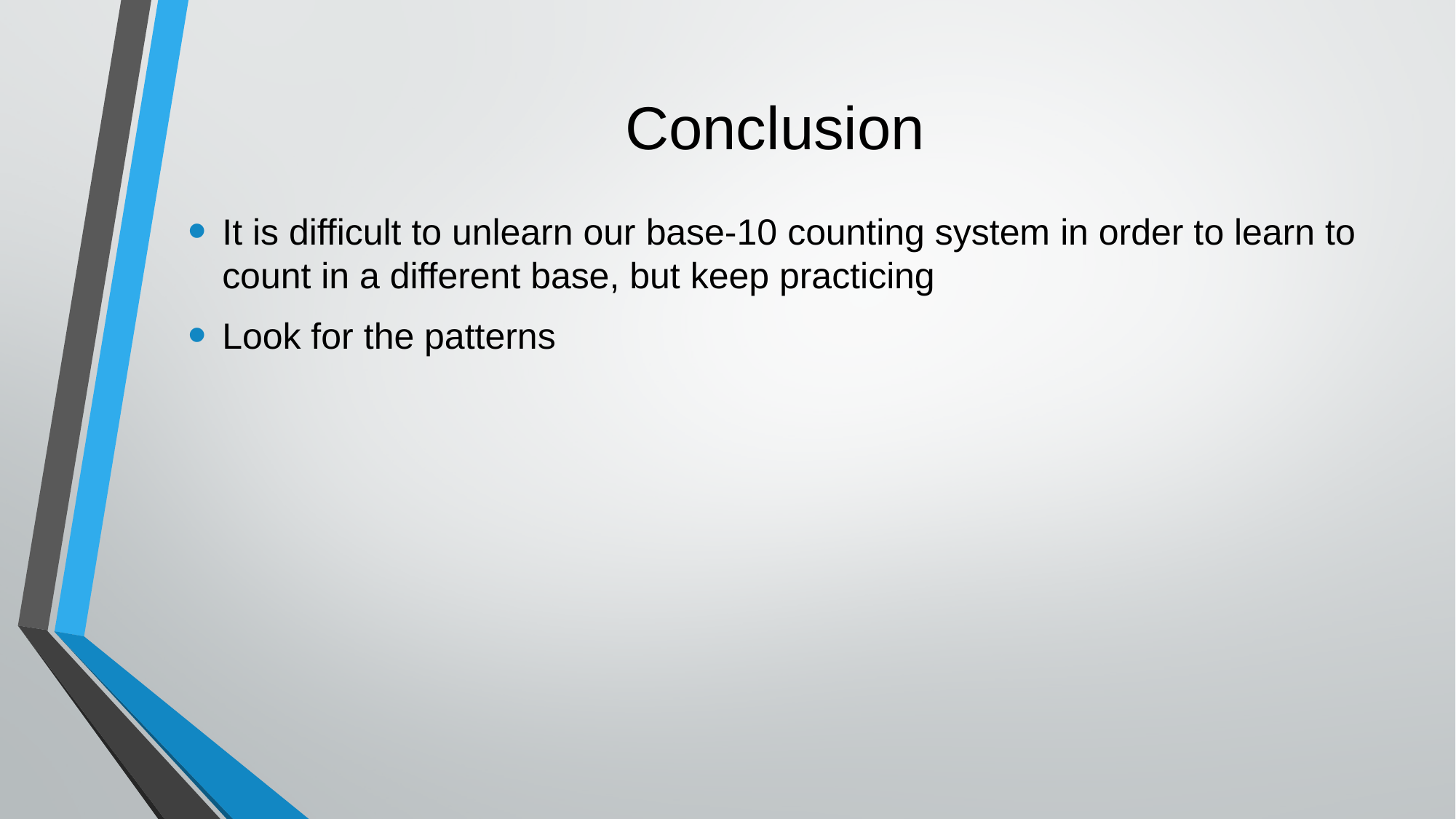

# Conclusion
It is difficult to unlearn our base-10 counting system in order to learn to count in a different base, but keep practicing
Look for the patterns